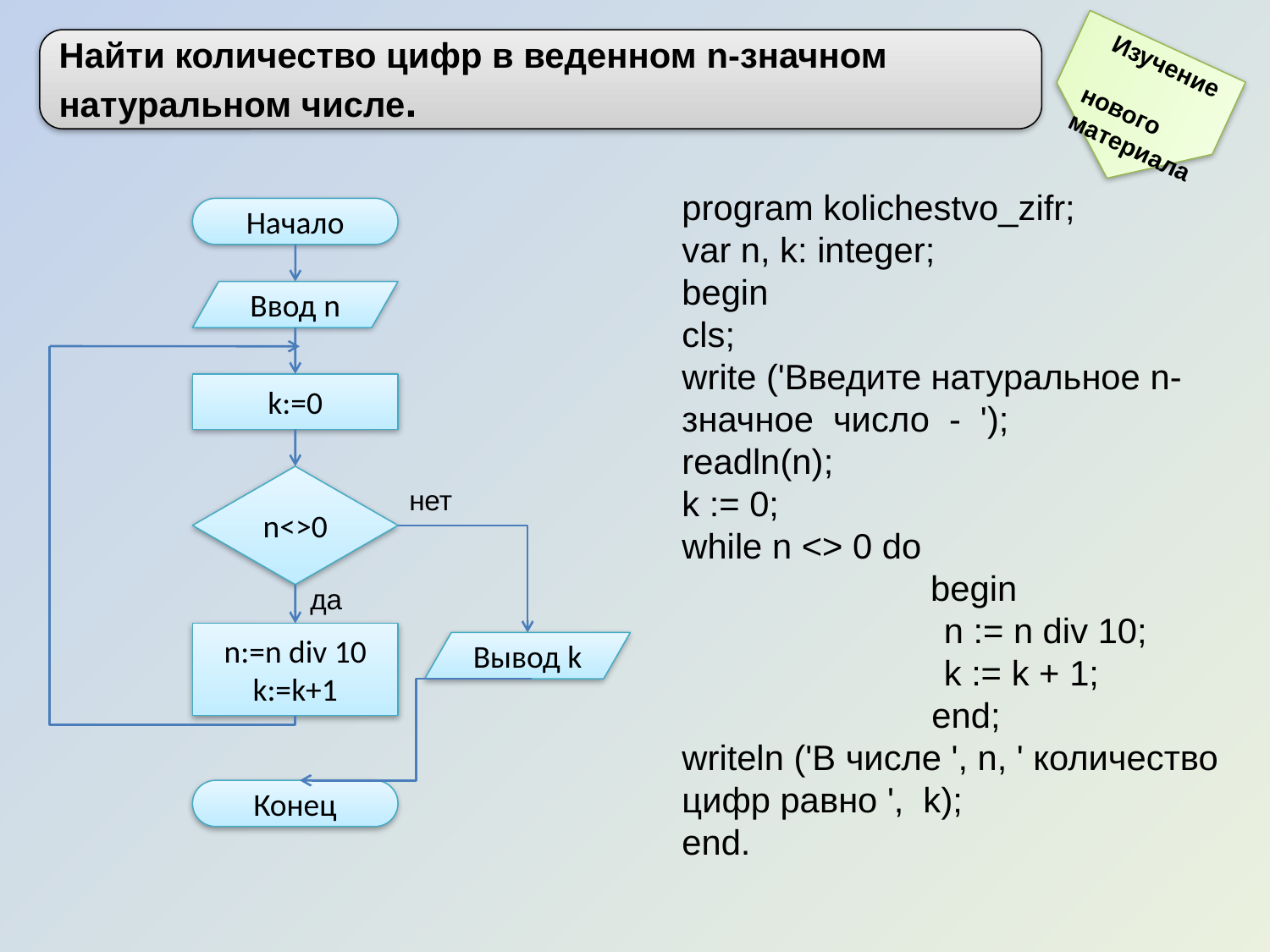

Найти количество цифр в веденном n-значном натуральном числе.

 Изучение                        нового   материала
program kolichestvo_zifr;
var n, k: integer;
begin
cls;
write ('Введите натуральное n-значное  число  -  ');
readln(n);
k := 0;
while n <> 0 do
begin
n := n div 10;
k := k + 1;
end;
writeln ('В числе ', n, ' количество цифр равно ',  k);
end.
Начало
Ввод n
k:=0
n<>0
нет
да
n:=n div 10
k:=k+1
Вывод k
Конец